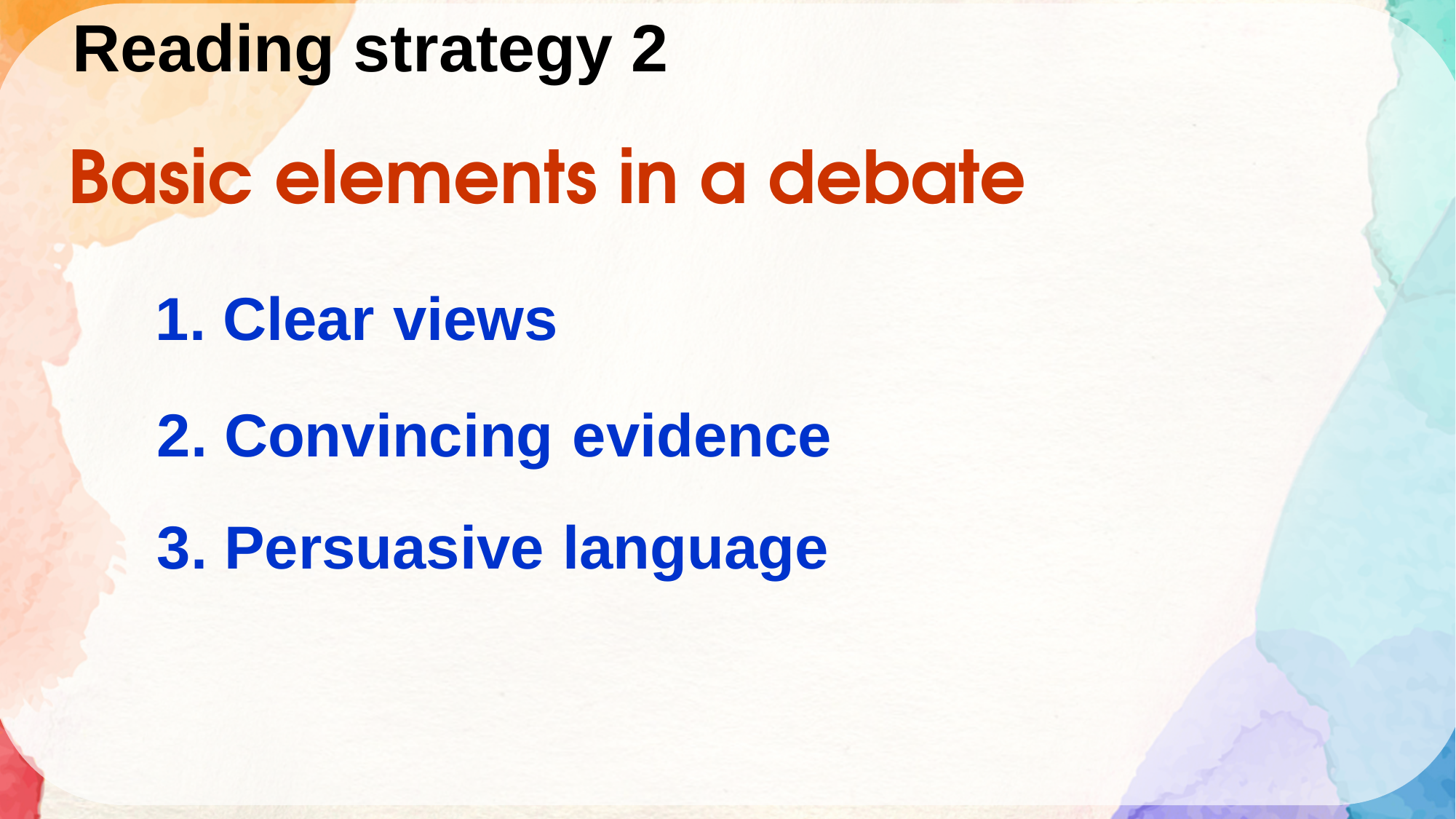

Reading strategy 2

Basic elements in a debate
1. Clear views
2. Convincing evidence
3. Persuasive language